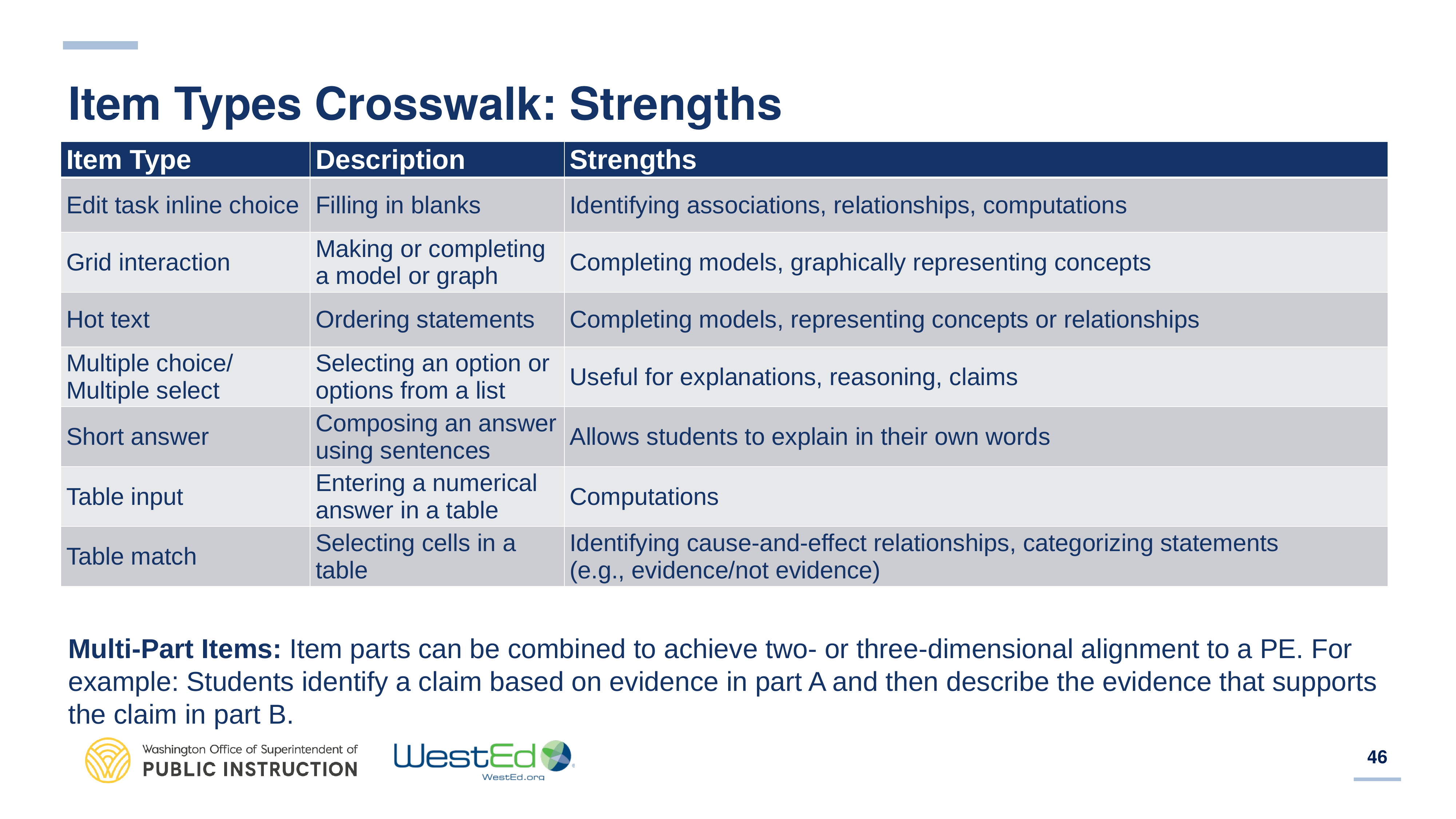

# Item Types Crosswalk: Strengths
| Item Type | Description | Strengths |
| --- | --- | --- |
| Edit task inline choice | Filling in blanks | Identifying associations, relationships, computations |
| Grid interaction | Making or completing a model or graph | Completing models, graphically representing concepts |
| Hot text | Ordering statements | Completing models, representing concepts or relationships |
| Multiple choice/ Multiple select | Selecting an option or options from a list | Useful for explanations, reasoning, claims |
| Short answer | Composing an answer using sentences | Allows students to explain in their own words |
| Table input | Entering a numerical answer in a table | Computations |
| Table match | Selecting cells in a table | Identifying cause-and-effect relationships, categorizing statements (e.g., evidence/not evidence) |
Multi-Part Items: Item parts can be combined to achieve two- or three-dimensional alignment to a PE. For example: Students identify a claim based on evidence in part A and then describe the evidence that supports the claim in part B.